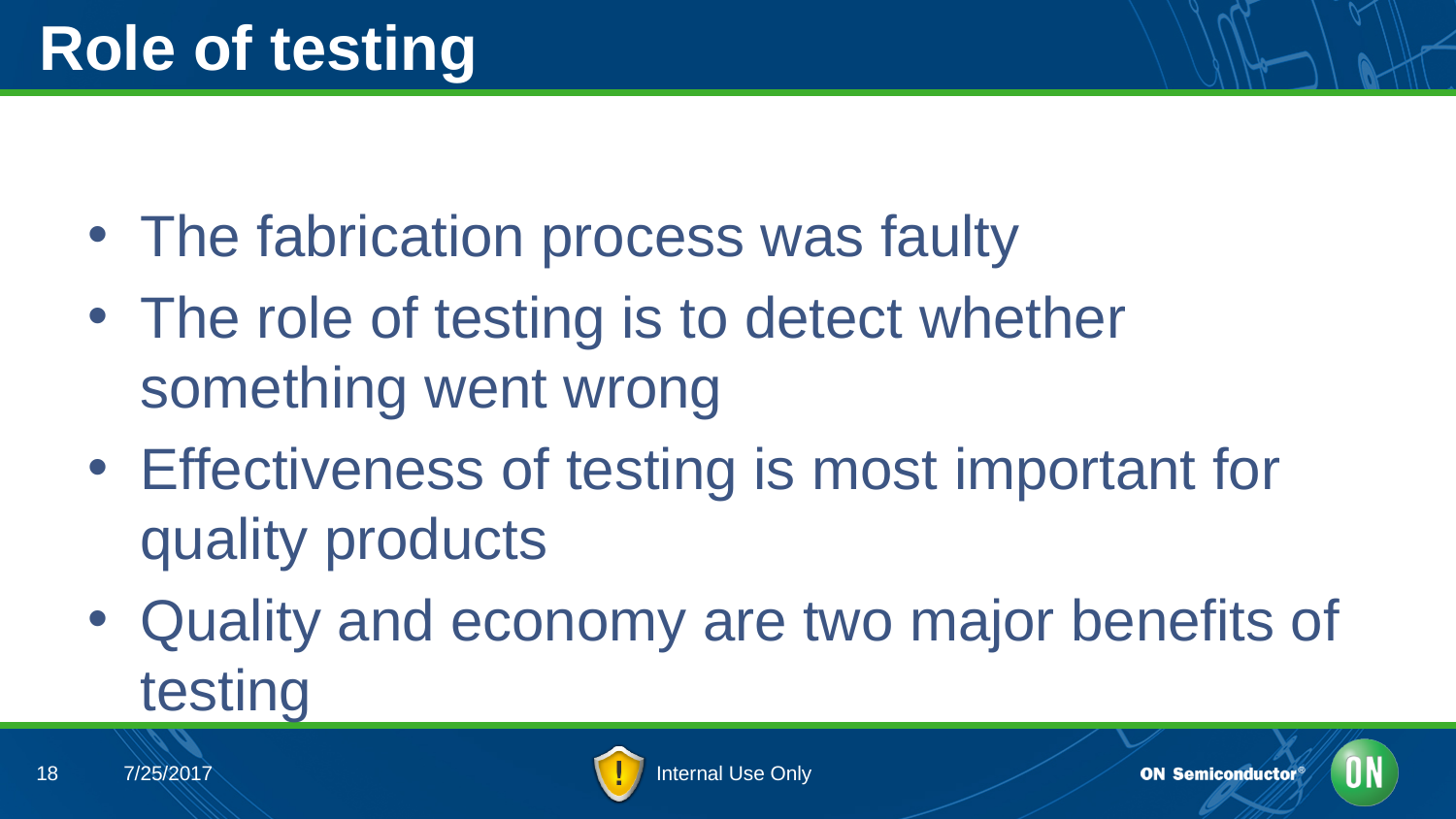

# Role of testing
The fabrication process was faulty
The role of testing is to detect whether something went wrong
Effectiveness of testing is most important for quality products
Quality and economy are two major benefits of testing